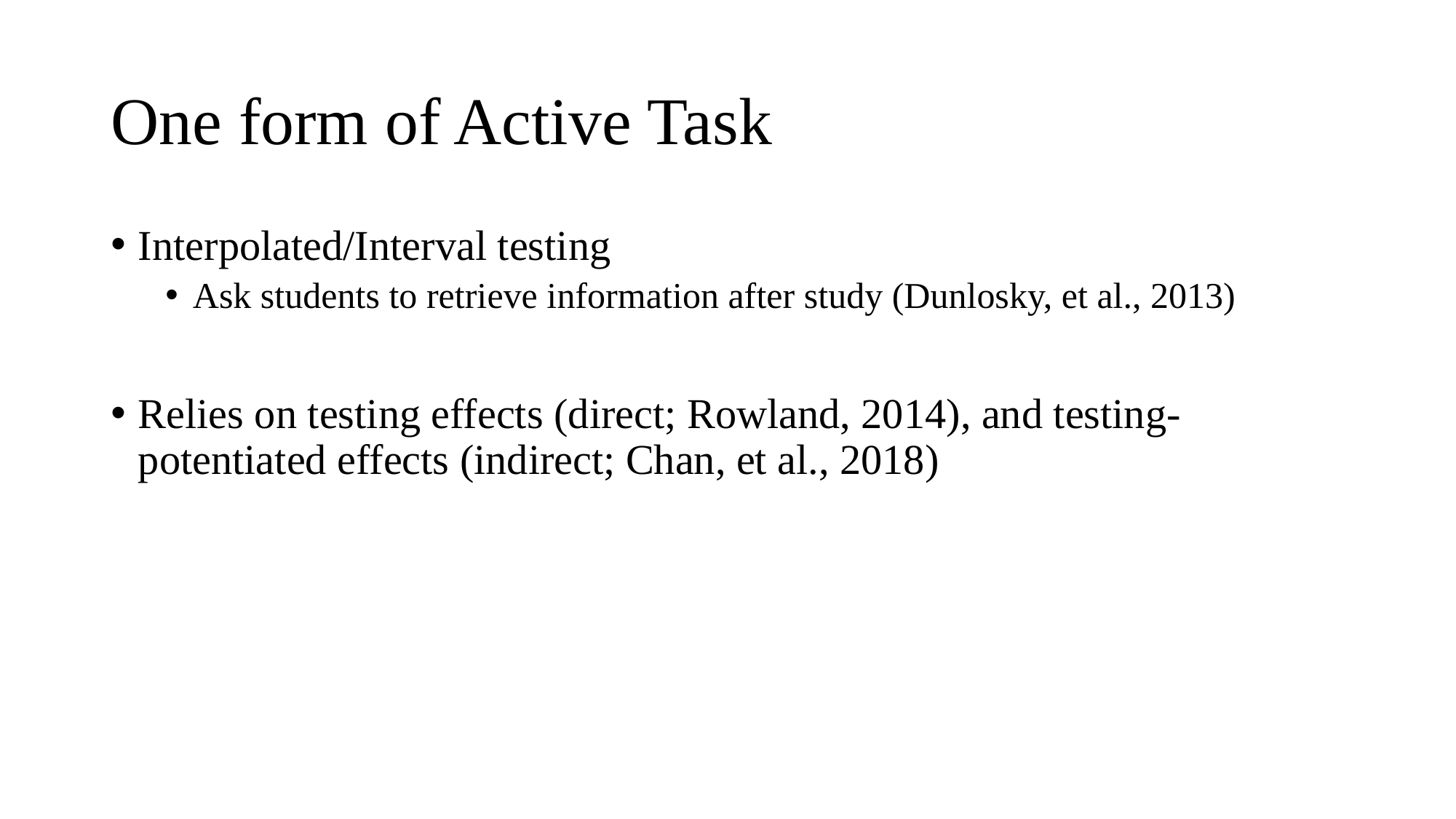

# One form of Active Task
Interpolated/Interval testing
Ask students to retrieve information after study (Dunlosky, et al., 2013)

Relies on testing effects (direct; Rowland, 2014), and testing-potentiated effects (indirect; Chan, et al., 2018)